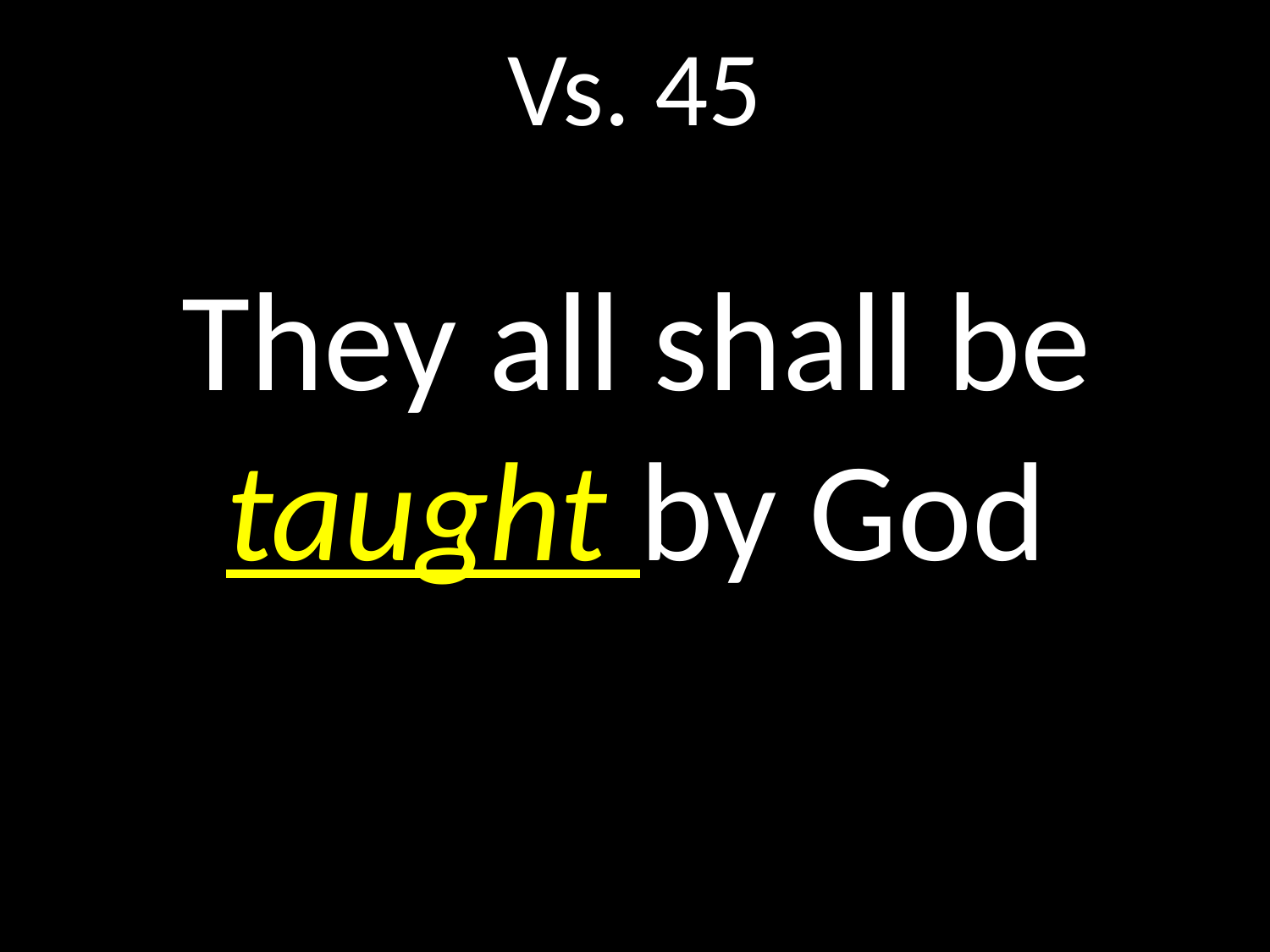

# Vs. 45
They all shall be taught by God